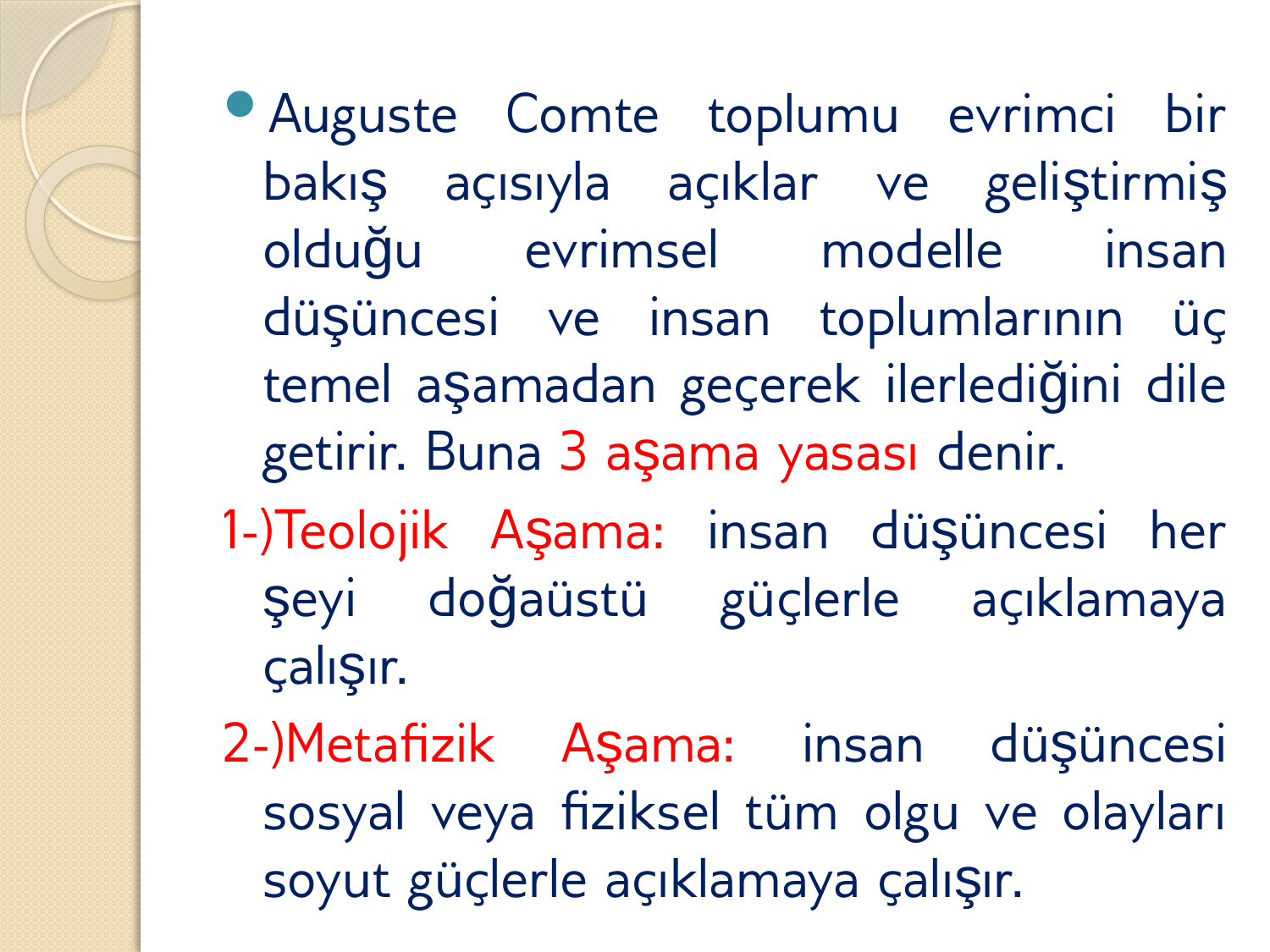

Auguste Comte toplumu evrimci bir bakış açısıyla açıklar ve geliştirmiş olduğu evrimsel modelle insan düşüncesi ve insan toplumlarının üç temel aşamadan geçerek ilerlediğini dile getirir. Buna 3 aşama yasası denir.
1-)Teolojik Aşama: insan düşüncesi her şeyi doğaüstü güçlerle açıklamaya çalışır.
2-)Metafizik Aşama: insan düşüncesi sosyal veya fiziksel tüm olgu ve olayları soyut güçlerle açıklamaya çalışır.